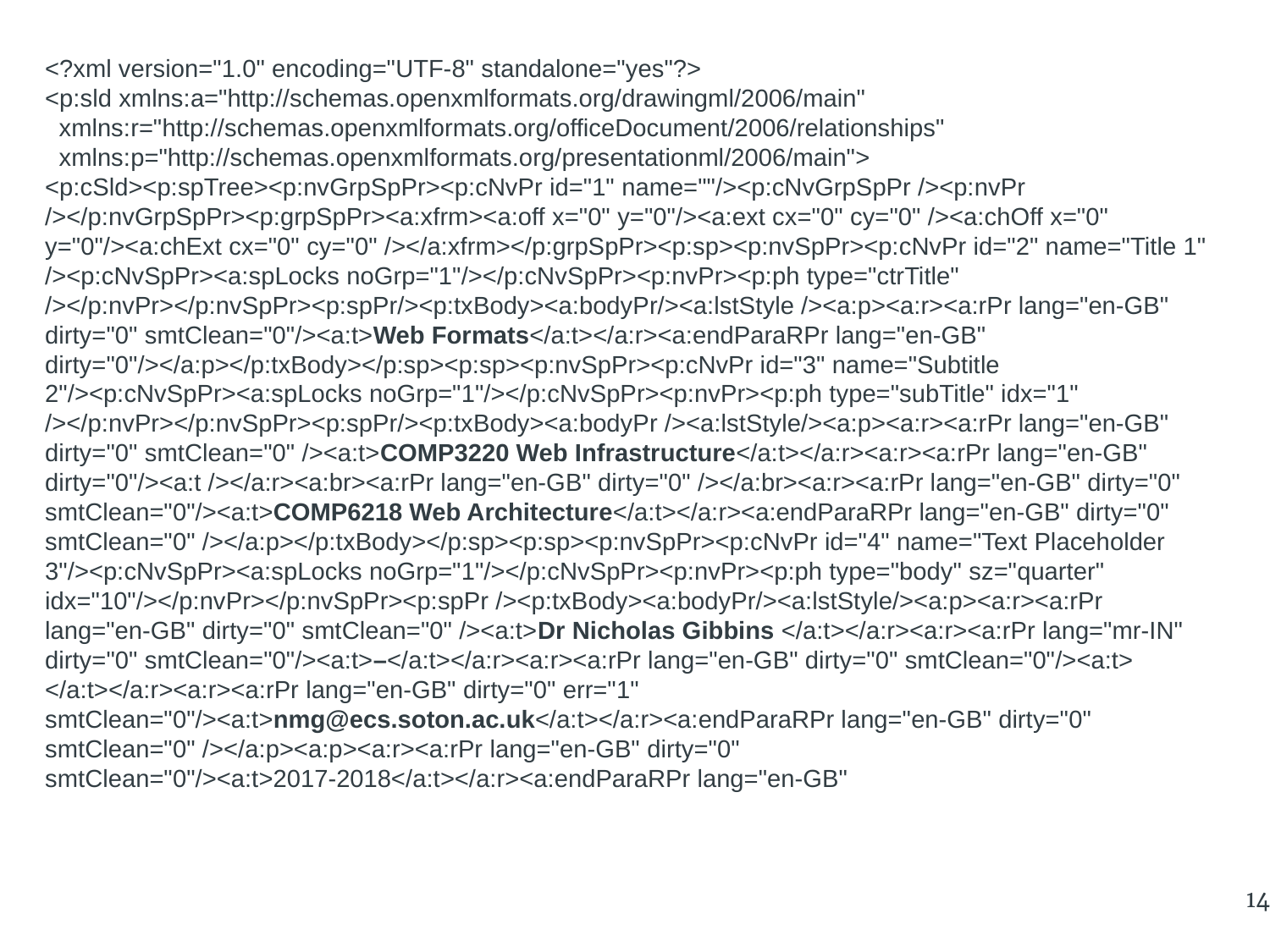

<?xml version="1.0" encoding="UTF-8" standalone="yes"?>
<p:sld xmlns:a="http://schemas.openxmlformats.org/drawingml/2006/main"
  xmlns:r="http://schemas.openxmlformats.org/officeDocument/2006/relationships"
  xmlns:p="http://schemas.openxmlformats.org/presentationml/2006/main">
<p:cSld><p:spTree><p:nvGrpSpPr><p:cNvPr id="1" name=""/><p:cNvGrpSpPr /><p:nvPr /></p:nvGrpSpPr><p:grpSpPr><a:xfrm><a:off x="0" y="0"/><a:ext cx="0" cy="0" /><a:chOff x="0" y="0"/><a:chExt cx="0" cy="0" /></a:xfrm></p:grpSpPr><p:sp><p:nvSpPr><p:cNvPr id="2" name="Title 1" /><p:cNvSpPr><a:spLocks noGrp="1"/></p:cNvSpPr><p:nvPr><p:ph type="ctrTitle" /></p:nvPr></p:nvSpPr><p:spPr/><p:txBody><a:bodyPr/><a:lstStyle /><a:p><a:r><a:rPr lang="en-GB" dirty="0" smtClean="0"/><a:t>Web Formats</a:t></a:r><a:endParaRPr lang="en-GB" dirty="0"/></a:p></p:txBody></p:sp><p:sp><p:nvSpPr><p:cNvPr id="3" name="Subtitle 2"/><p:cNvSpPr><a:spLocks noGrp="1"/></p:cNvSpPr><p:nvPr><p:ph type="subTitle" idx="1" /></p:nvPr></p:nvSpPr><p:spPr/><p:txBody><a:bodyPr /><a:lstStyle/><a:p><a:r><a:rPr lang="en-GB" dirty="0" smtClean="0" /><a:t>COMP3220 Web Infrastructure</a:t></a:r><a:r><a:rPr lang="en-GB" dirty="0"/><a:t /></a:r><a:br><a:rPr lang="en-GB" dirty="0" /></a:br><a:r><a:rPr lang="en-GB" dirty="0" smtClean="0"/><a:t>COMP6218 Web Architecture</a:t></a:r><a:endParaRPr lang="en-GB" dirty="0" smtClean="0" /></a:p></p:txBody></p:sp><p:sp><p:nvSpPr><p:cNvPr id="4" name="Text Placeholder 3"/><p:cNvSpPr><a:spLocks noGrp="1"/></p:cNvSpPr><p:nvPr><p:ph type="body" sz="quarter" idx="10"/></p:nvPr></p:nvSpPr><p:spPr /><p:txBody><a:bodyPr/><a:lstStyle/><a:p><a:r><a:rPr lang="en-GB" dirty="0" smtClean="0" /><a:t>Dr Nicholas Gibbins </a:t></a:r><a:r><a:rPr lang="mr-IN" dirty="0" smtClean="0"/><a:t>–</a:t></a:r><a:r><a:rPr lang="en-GB" dirty="0" smtClean="0"/><a:t> </a:t></a:r><a:r><a:rPr lang="en-GB" dirty="0" err="1" smtClean="0"/><a:t>nmg@ecs.soton.ac.uk</a:t></a:r><a:endParaRPr lang="en-GB" dirty="0" smtClean="0" /></a:p><a:p><a:r><a:rPr lang="en-GB" dirty="0" smtClean="0"/><a:t>2017-2018</a:t></a:r><a:endParaRPr lang="en-GB"
14